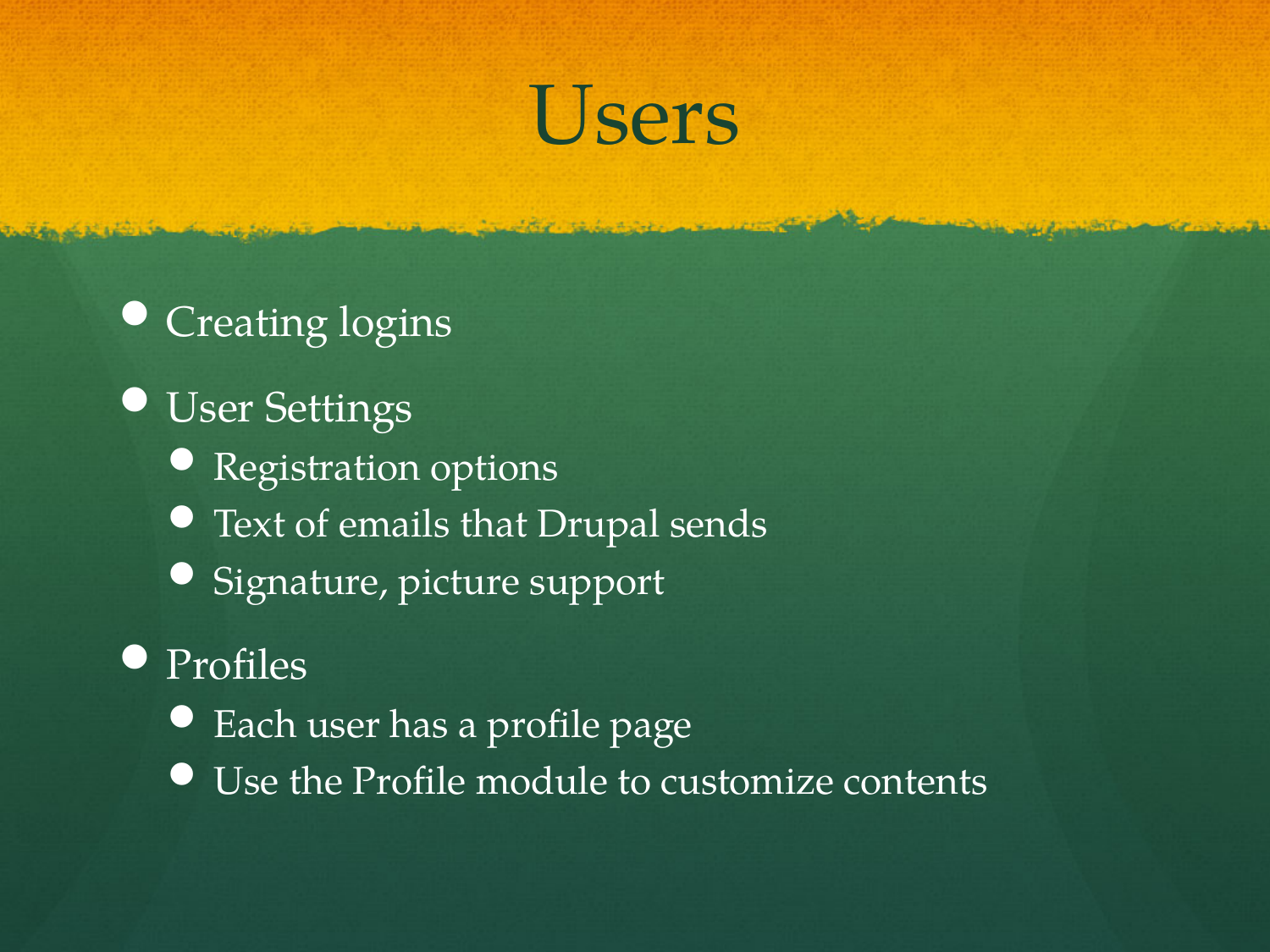

# Users
Creating logins
User Settings
Registration options
Text of emails that Drupal sends
Signature, picture support
Profiles
Each user has a profile page
Use the Profile module to customize contents